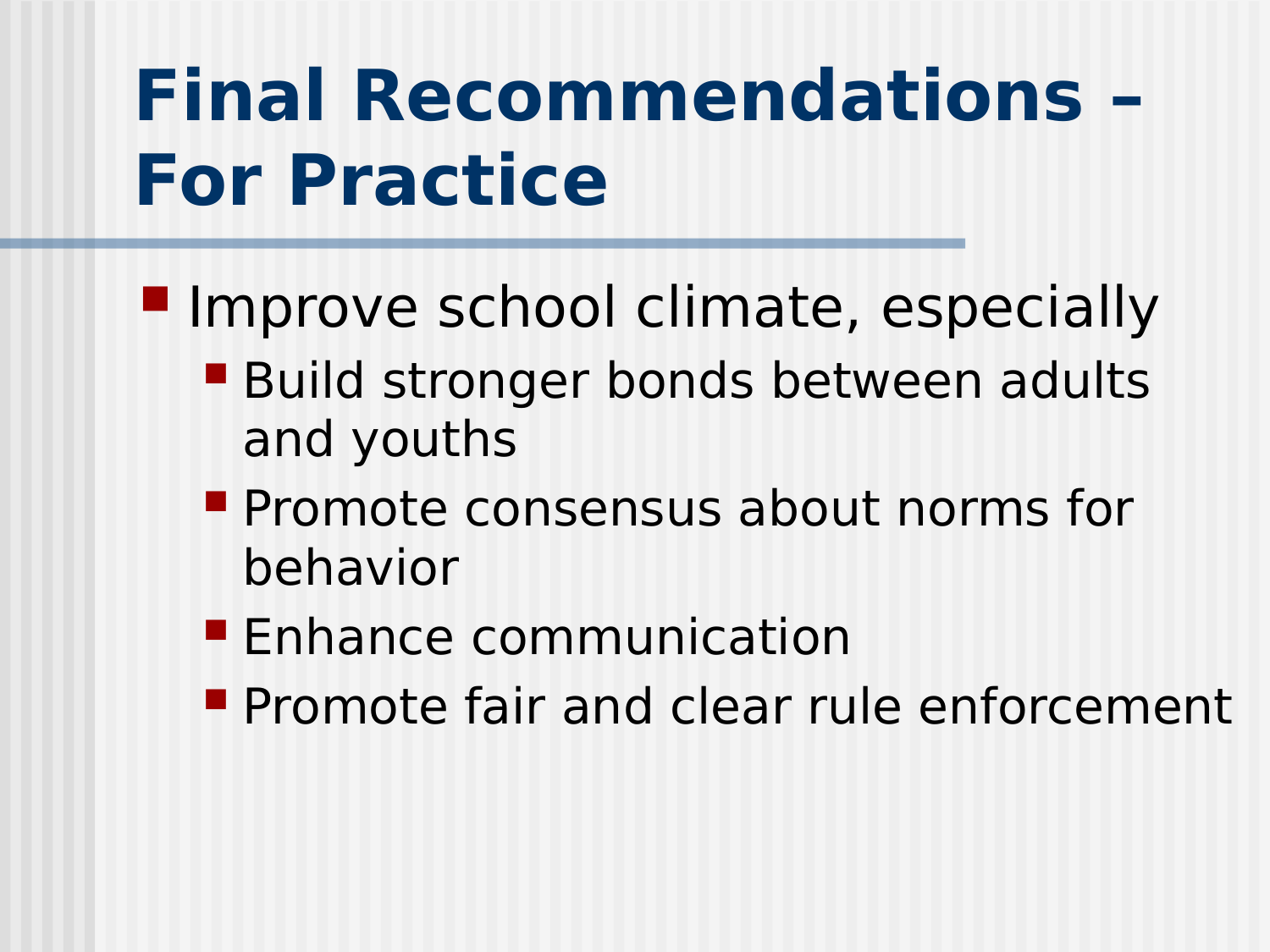

# Final Recommendations – For Practice
Improve school climate, especially
Build stronger bonds between adults and youths
Promote consensus about norms for behavior
Enhance communication
Promote fair and clear rule enforcement